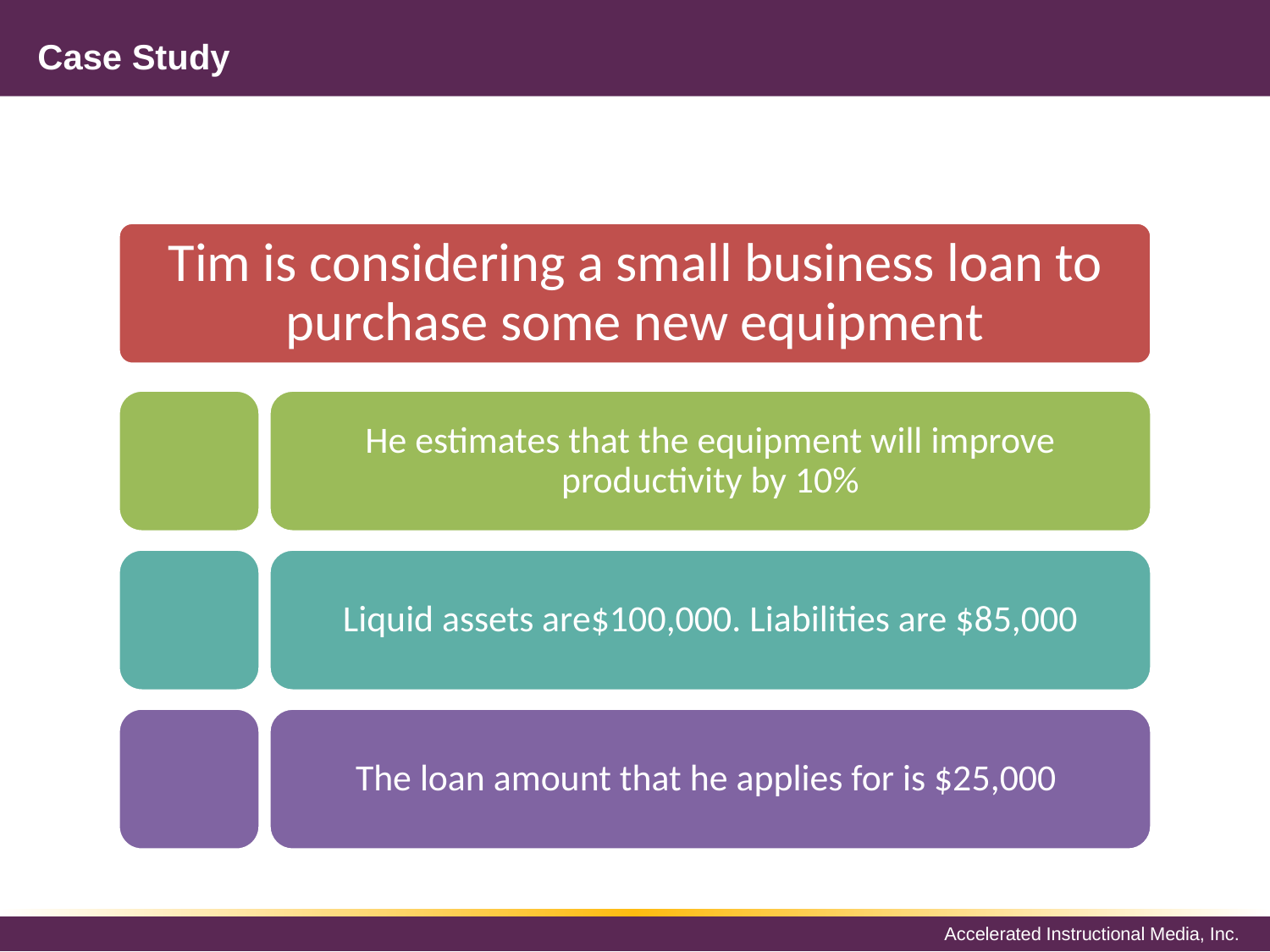

# Case Study

Tim is considering a small business loan to purchase some new equipment

He estimates that the equipment will improve productivity by 10%

Liquid assets are$100,000. Liabilities are $85,000

The loan amount that he applies for is $25,000